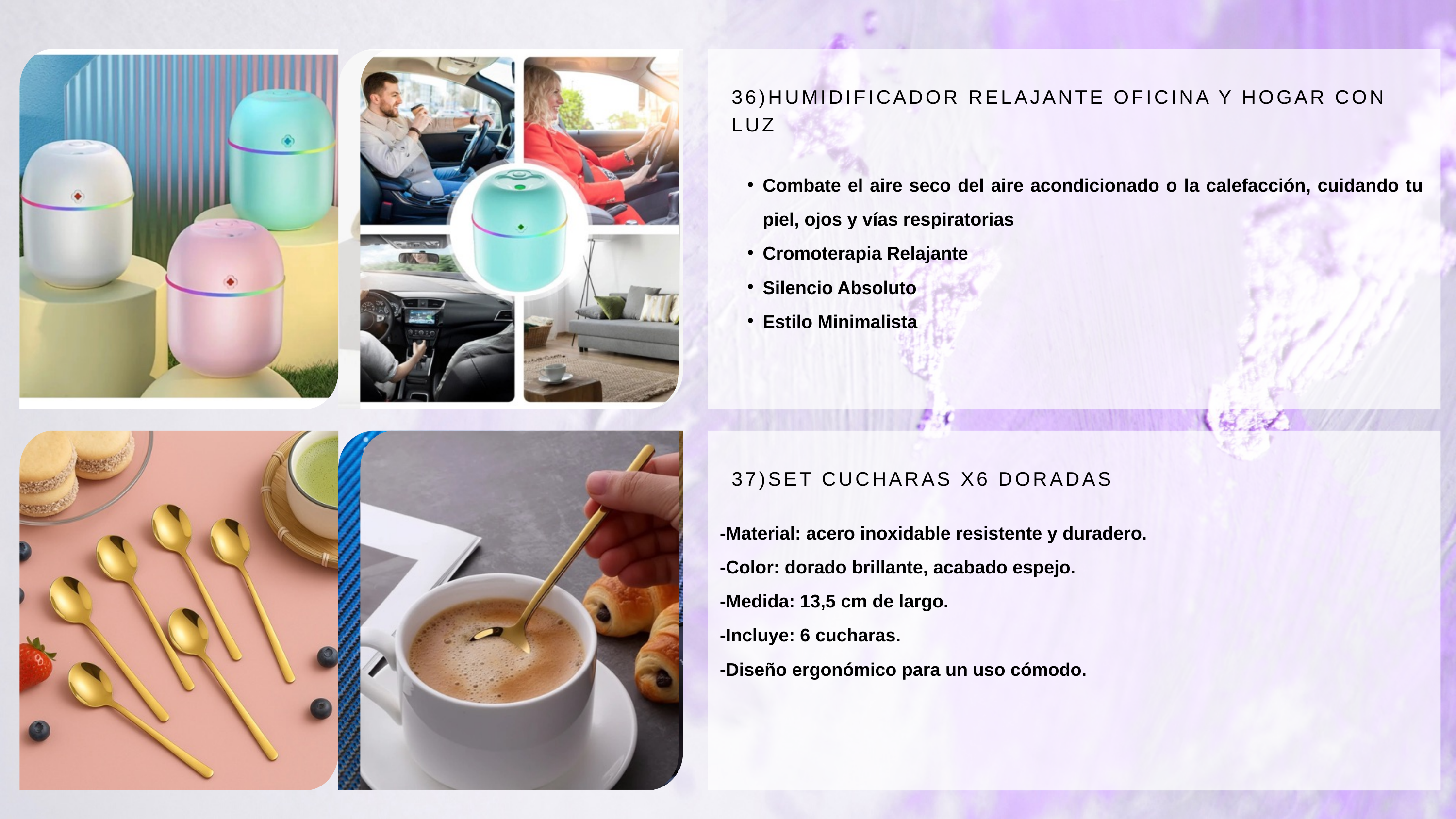

36)HUMIDIFICADOR RELAJANTE OFICINA Y HOGAR CON LUZ
Combate el aire seco del aire acondicionado o la calefacción, cuidando tu piel, ojos y vías respiratorias
Cromoterapia Relajante
Silencio Absoluto
Estilo Minimalista

37)SET CUCHARAS X6 DORADAS
-Material: acero inoxidable resistente y duradero.
-Color: dorado brillante, acabado espejo.
-Medida: 13,5 cm de largo.
-Incluye: 6 cucharas.
-Diseño ergonómico para un uso cómodo.